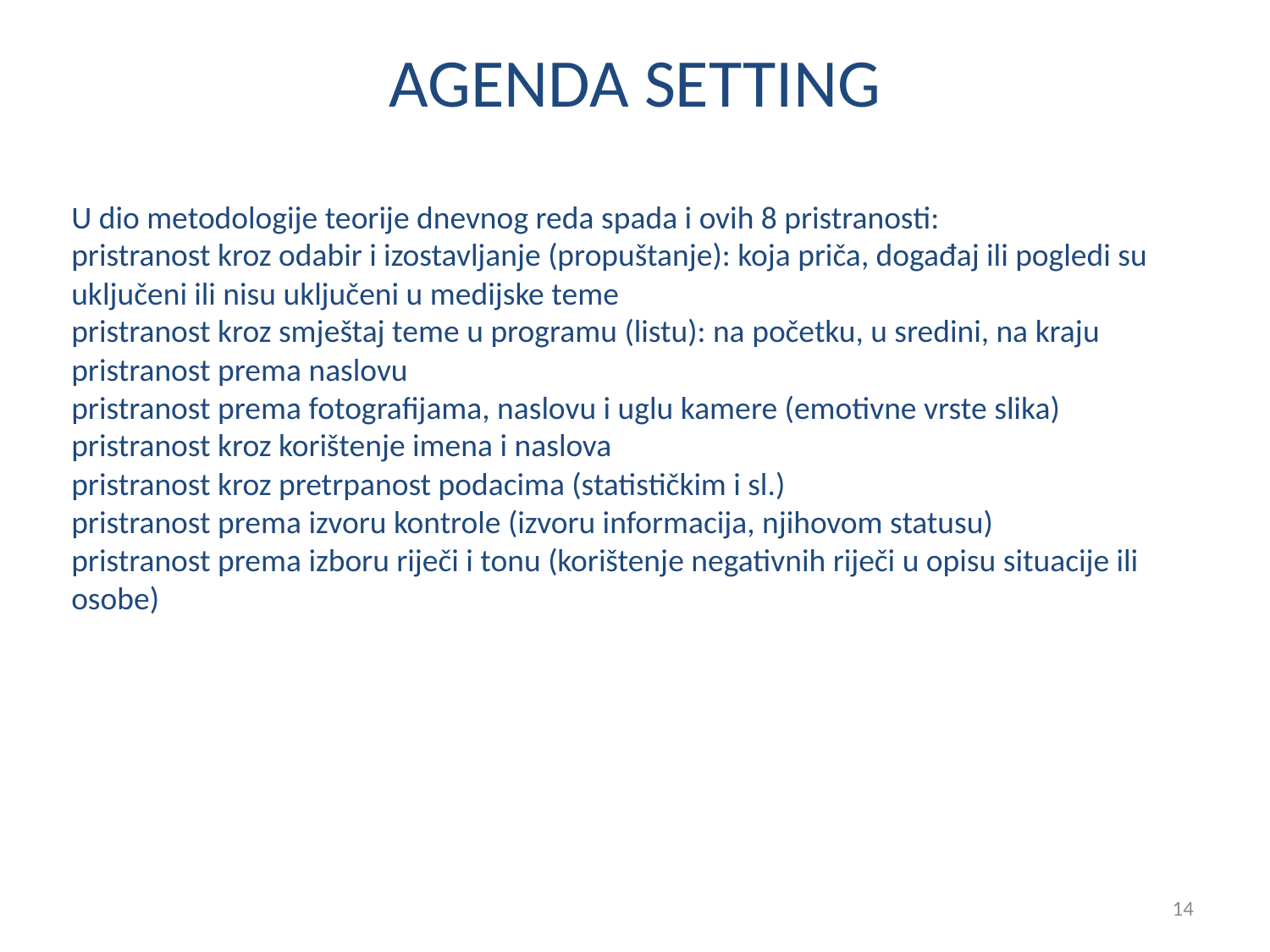

# AGENDA SETTING
U dio metodologije teorije dnevnog reda spada i ovih 8 pristranosti:
pristranost kroz odabir i izostavljanje (propuštanje): koja priča, događaj ili pogledi su uključeni ili nisu uključeni u medijske teme
pristranost kroz smještaj teme u programu (listu): na početku, u sredini, na kraju
pristranost prema naslovu
pristranost prema fotografijama, naslovu i uglu kamere (emotivne vrste slika)
pristranost kroz korištenje imena i naslova
pristranost kroz pretrpanost podacima (statističkim i sl.)
pristranost prema izvoru kontrole (izvoru informacija, njihovom statusu)
pristranost prema izboru riječi i tonu (korištenje negativnih riječi u opisu situacije ili osobe)

14